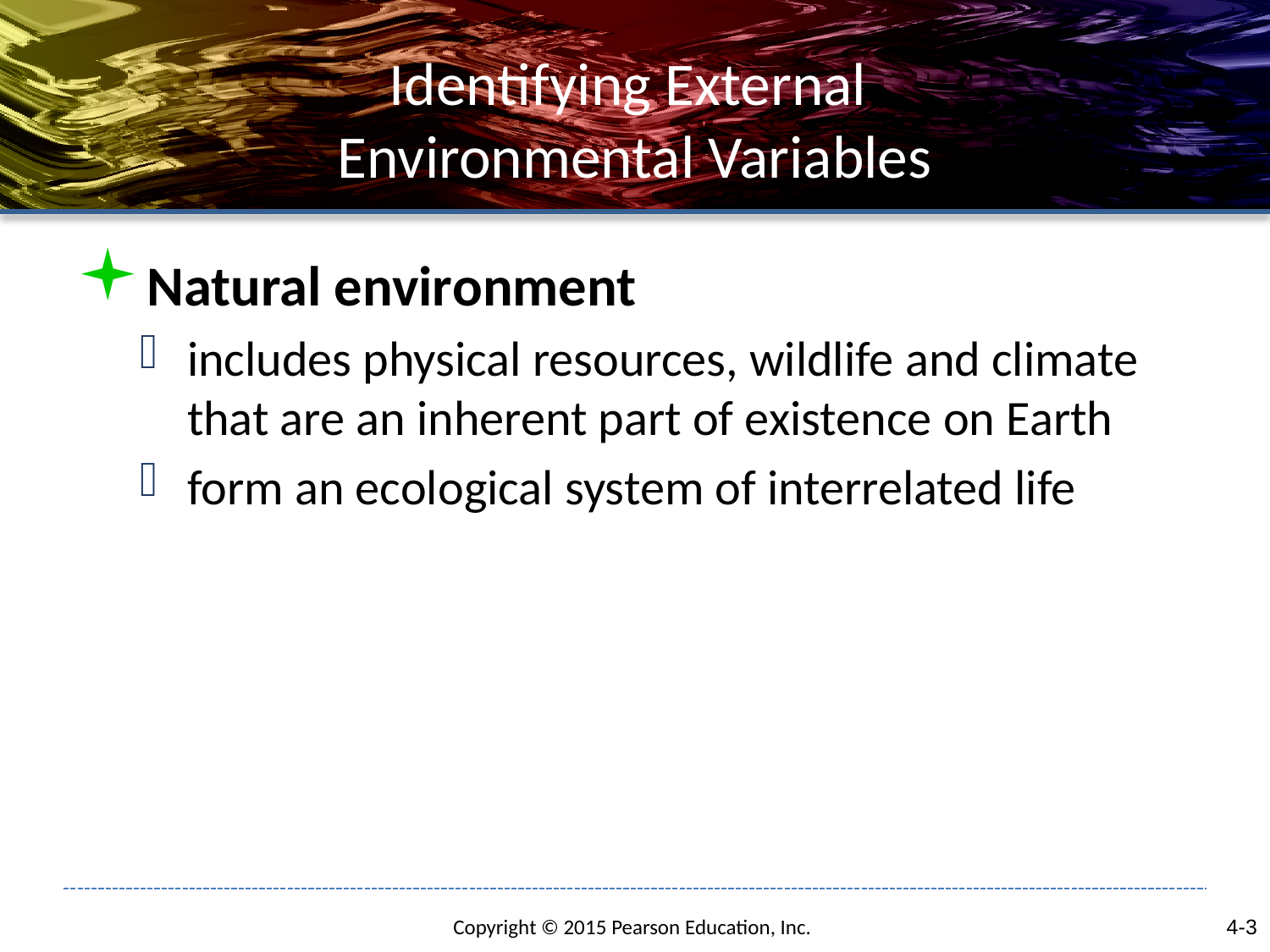

# Identifying External Environmental Variables
Natural environment
includes physical resources, wildlife and climate that are an inherent part of existence on Earth
form an ecological system of interrelated life

4-3
Copyright © 2015 Pearson Education, Inc.